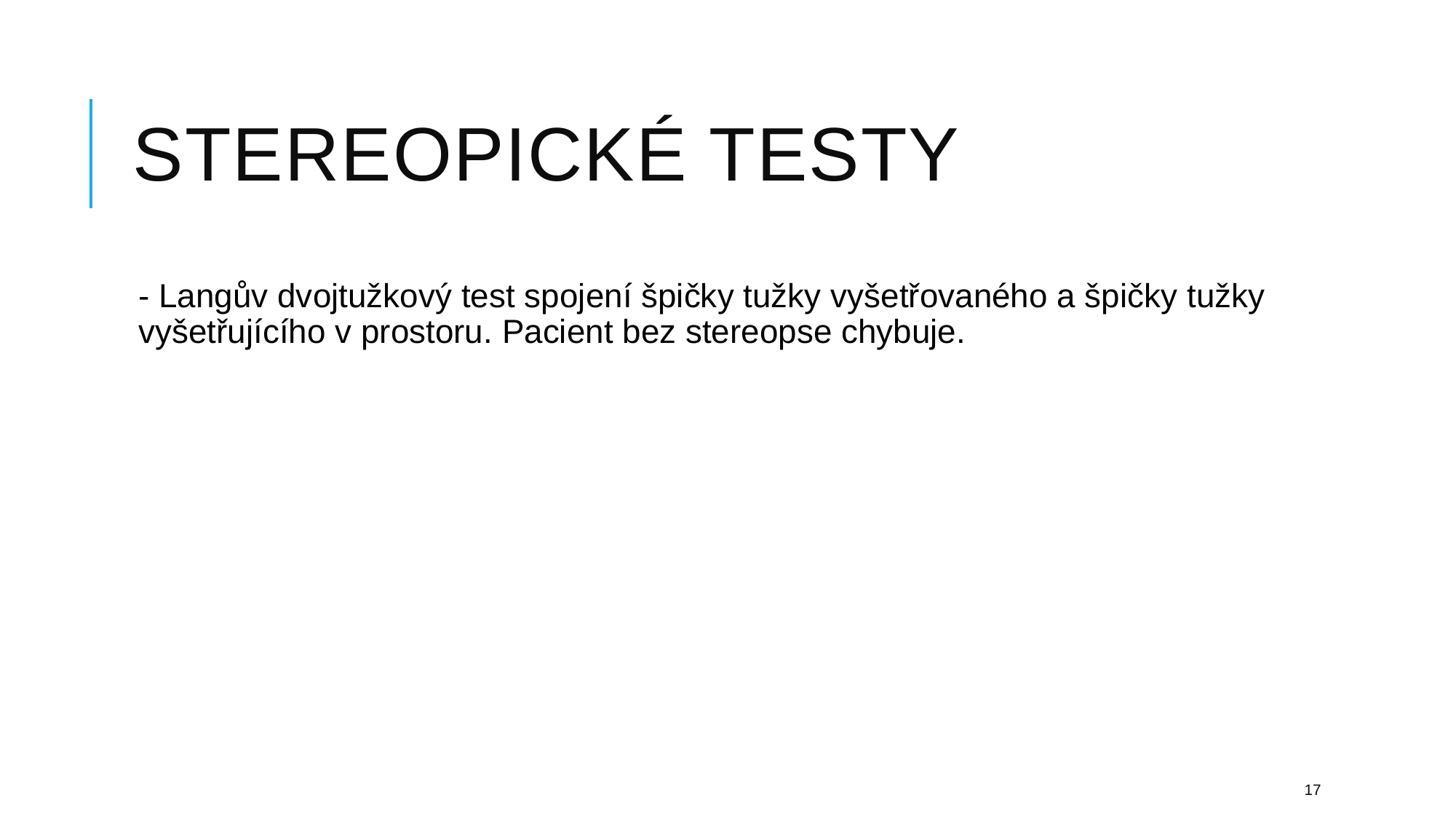

# Stereopické testy
- Langův dvojtužkový test spojení špičky tužky vyšetřovaného a špičky tužky vyšetřujícího v prostoru. Pacient bez stereopse chybuje.
17